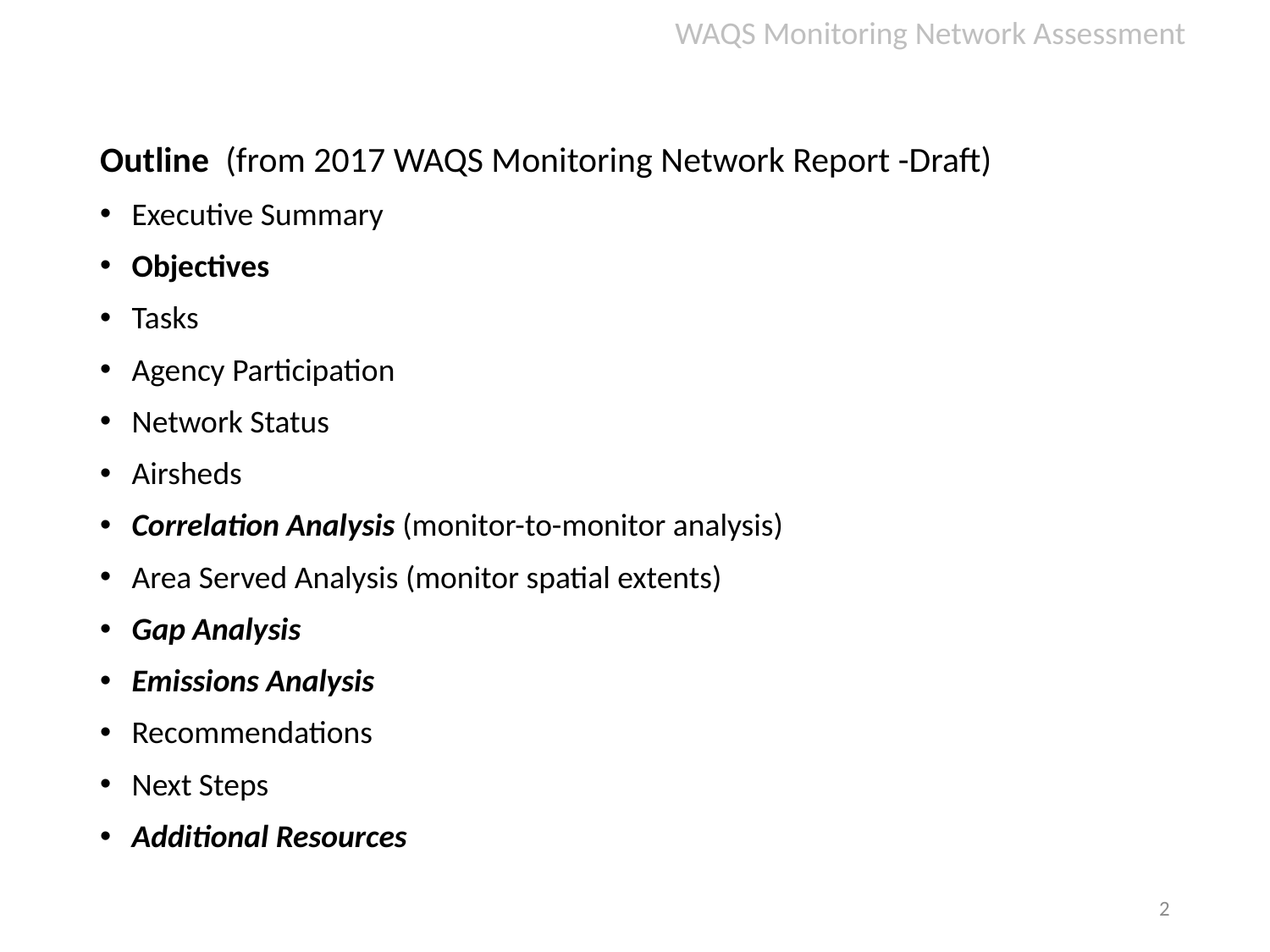

WAQS Monitoring Network Assessment
Outline  (from 2017 WAQS Monitoring Network Report -Draft)
Executive Summary
Objectives
Tasks
Agency Participation
Network Status
Airsheds
Correlation Analysis (monitor-to-monitor analysis)
Area Served Analysis (monitor spatial extents)
Gap Analysis
Emissions Analysis
Recommendations
Next Steps
Additional Resources
2